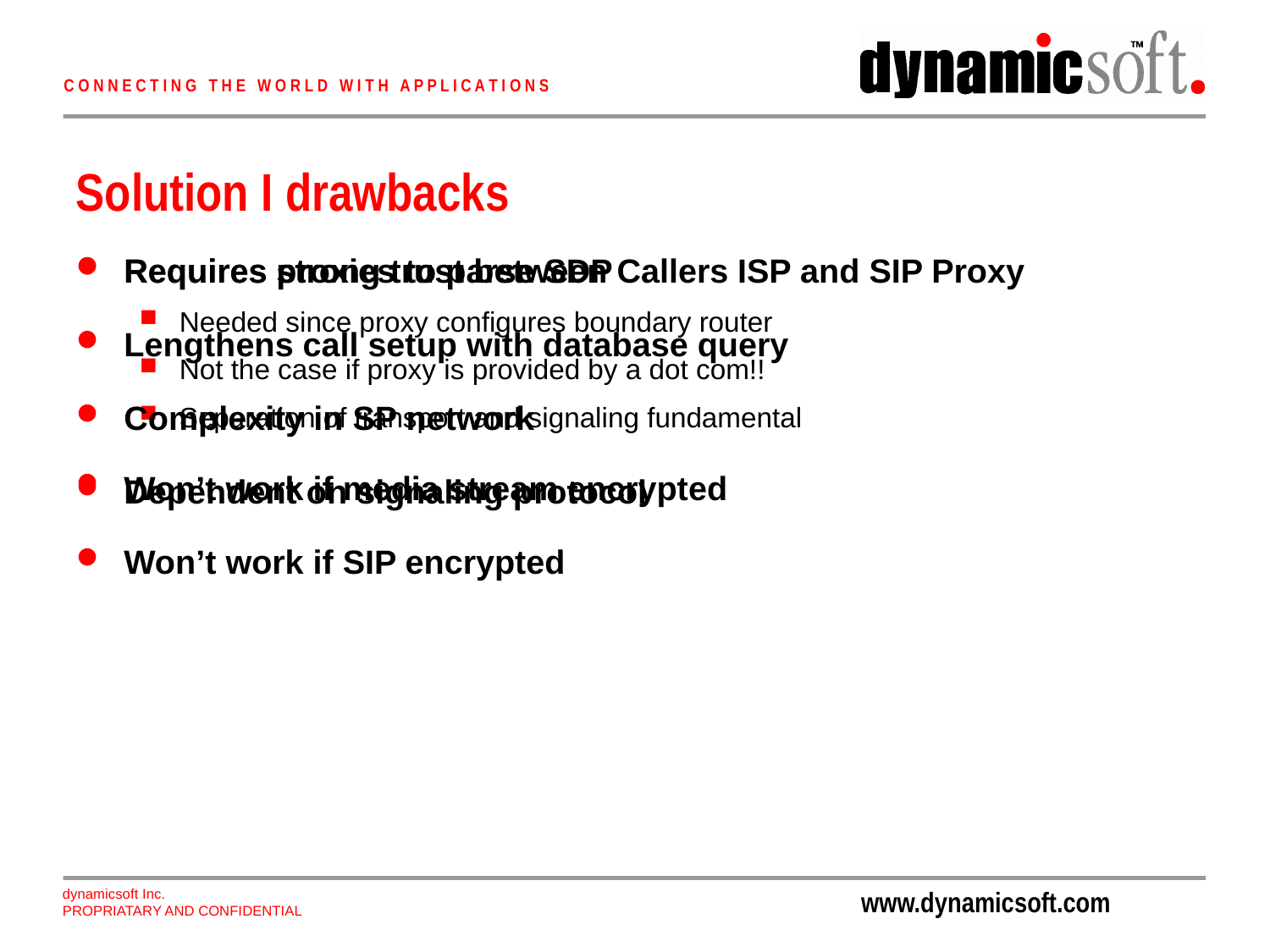

# Solution I drawbacks
Requires strong trust between Callers ISP and SIP Proxy
Needed since proxy configures boundary router
Not the case if proxy is provided by a dot com!!
Separation of transport and signaling fundamental
Won’t work if media stream encrypted
Won’t work if SIP encrypted
Requires proxies to parse SDP
Lengthens call setup with database query
Complexity in SP network
Dependent on signaling protocol